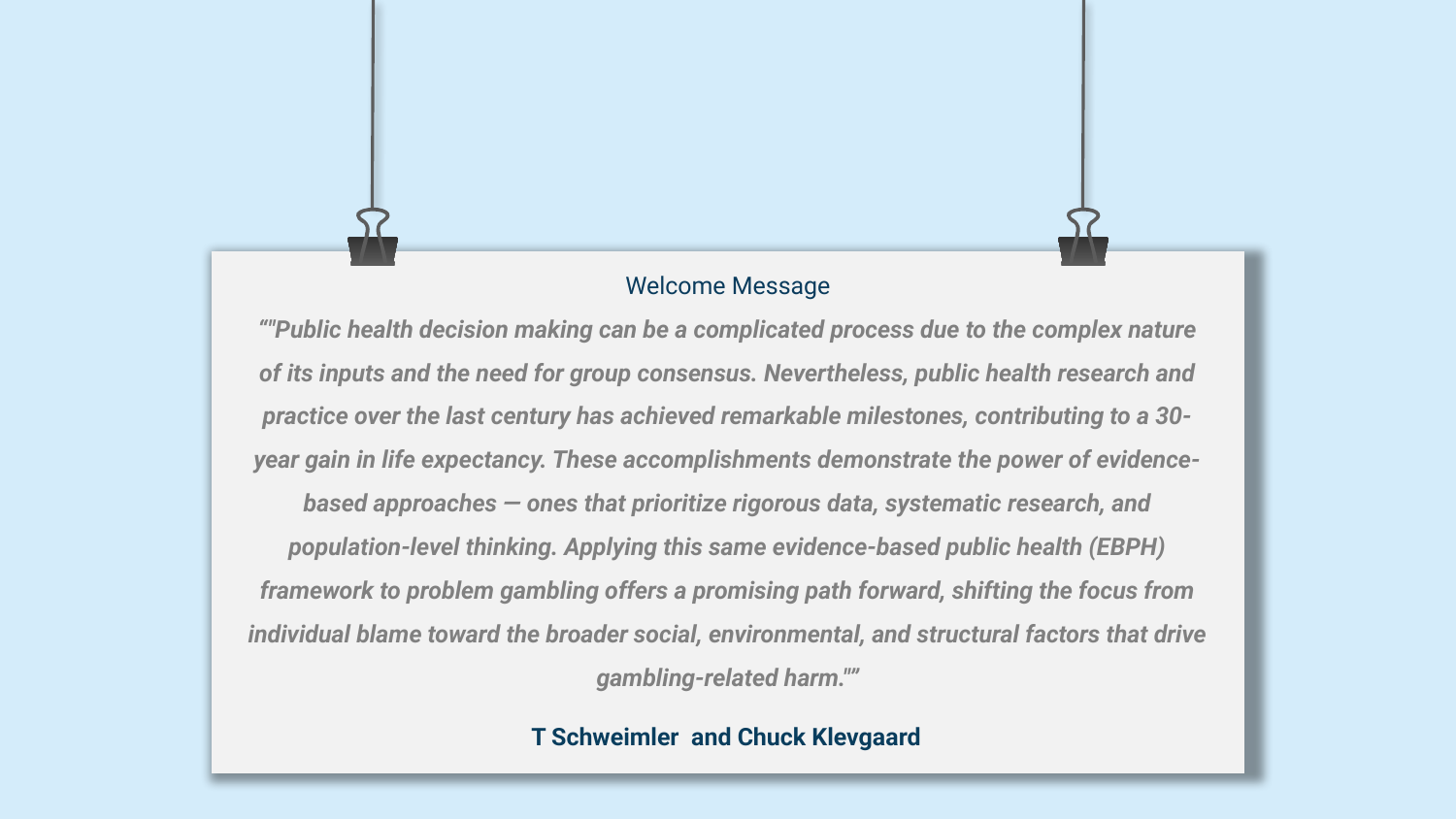

Welcome Message
“"Public health decision making can be a complicated process due to the complex nature of its inputs and the need for group consensus. Nevertheless, public health research and practice over the last century has achieved remarkable milestones, contributing to a 30-year gain in life expectancy. These accomplishments demonstrate the power of evidence-based approaches — ones that prioritize rigorous data, systematic research, and population-level thinking. Applying this same evidence-based public health (EBPH) framework to problem gambling offers a promising path forward, shifting the focus from individual blame toward the broader social, environmental, and structural factors that drive gambling-related harm."”

T Schweimler  and Chuck Klevgaard